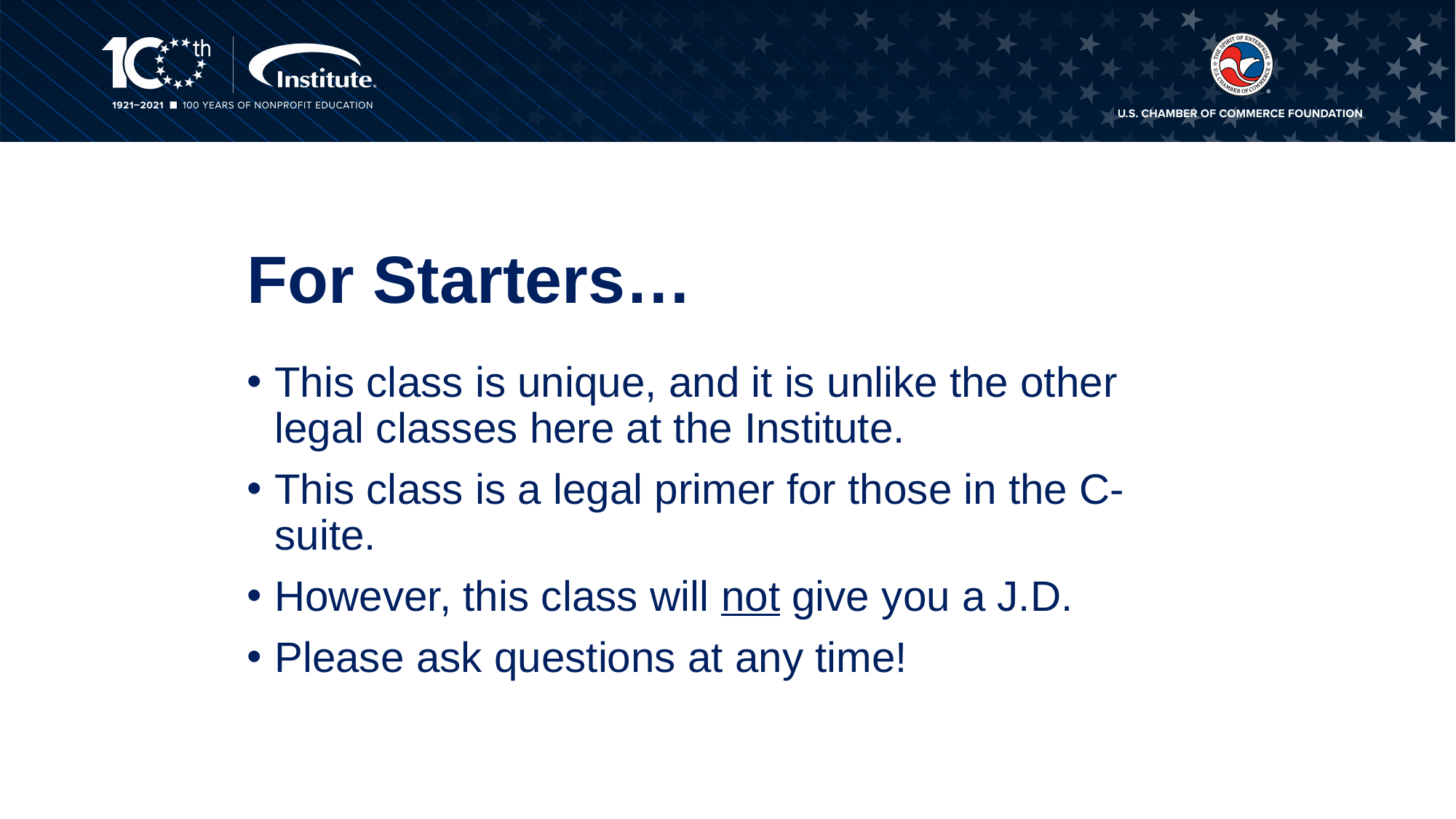

# For Starters…
This class is unique, and it is unlike the other legal classes here at the Institute.
This class is a legal primer for those in the C-suite.
However, this class will not give you a J.D.
Please ask questions at any time!